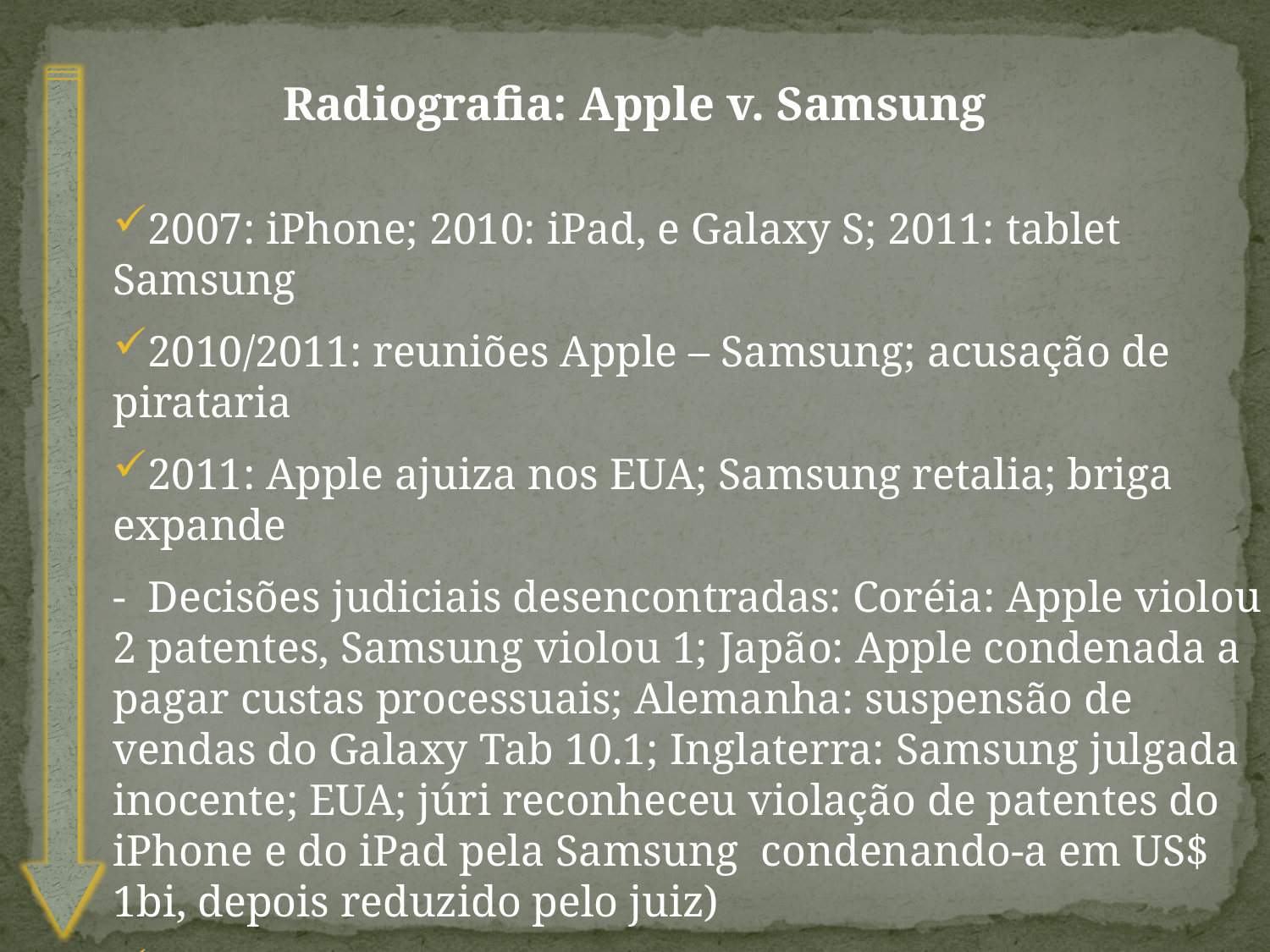

Radiografia: Apple v. Samsung
2007: iPhone; 2010: iPad, e Galaxy S; 2011: tablet Samsung
2010/2011: reuniões Apple – Samsung; acusação de pirataria
2011: Apple ajuiza nos EUA; Samsung retalia; briga expande
-  Decisões judiciais desencontradas: Coréia: Apple violou 2 patentes, Samsung violou 1; Japão: Apple condenada a pagar custas processuais; Alemanha: suspensão de vendas do Galaxy Tab 10.1; Inglaterra: Samsung julgada inocente; EUA; júri reconheceu violação de patentes do iPhone e do iPad pela Samsung  condenando-a em US$ 1bi, depois reduzido pelo juiz)
2014: tentativa de mediação entre as partes, infrutífera